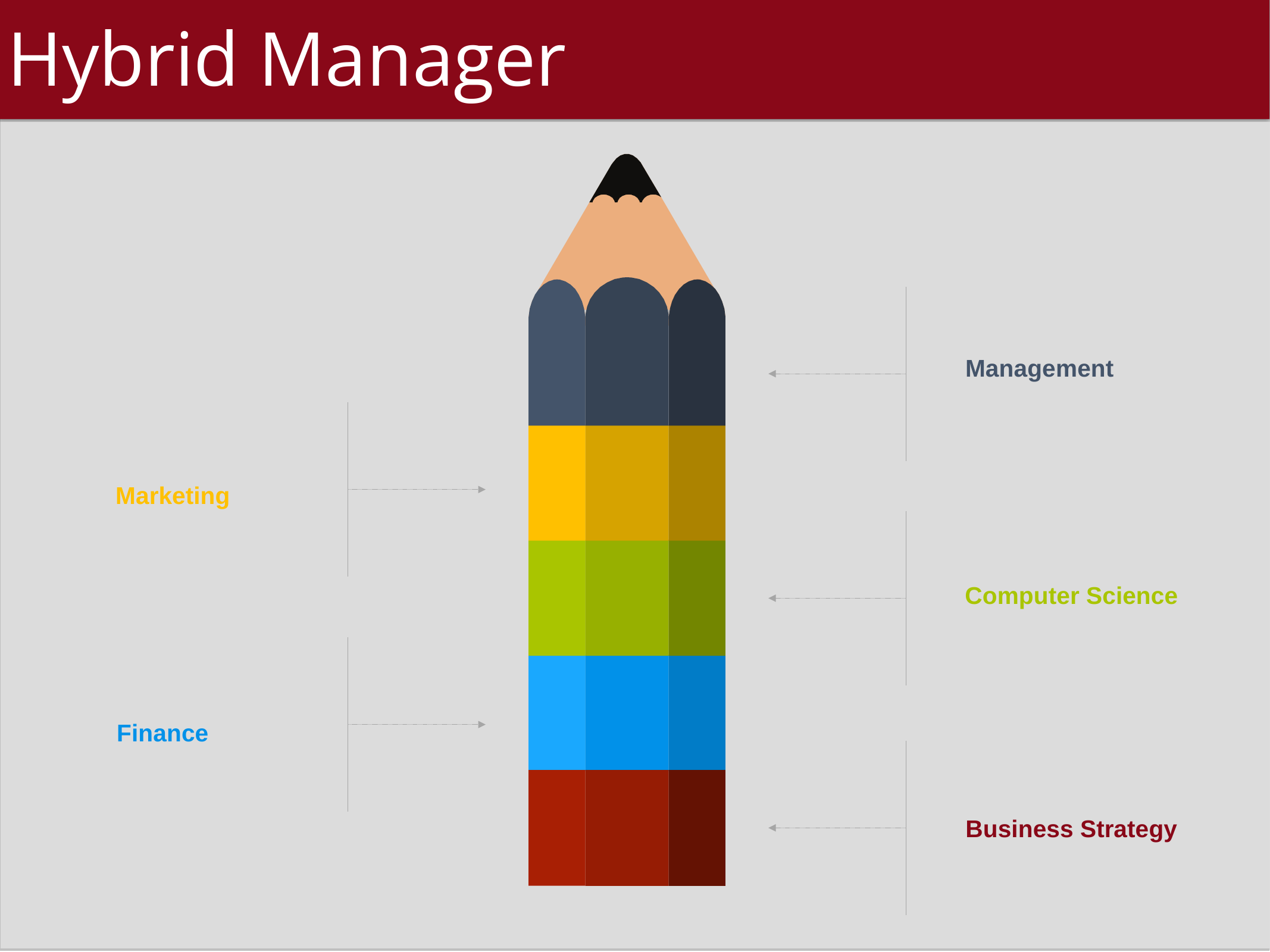

Hybrid Manager

Management

Marketing

Computer Science

Finance

Business Strategy